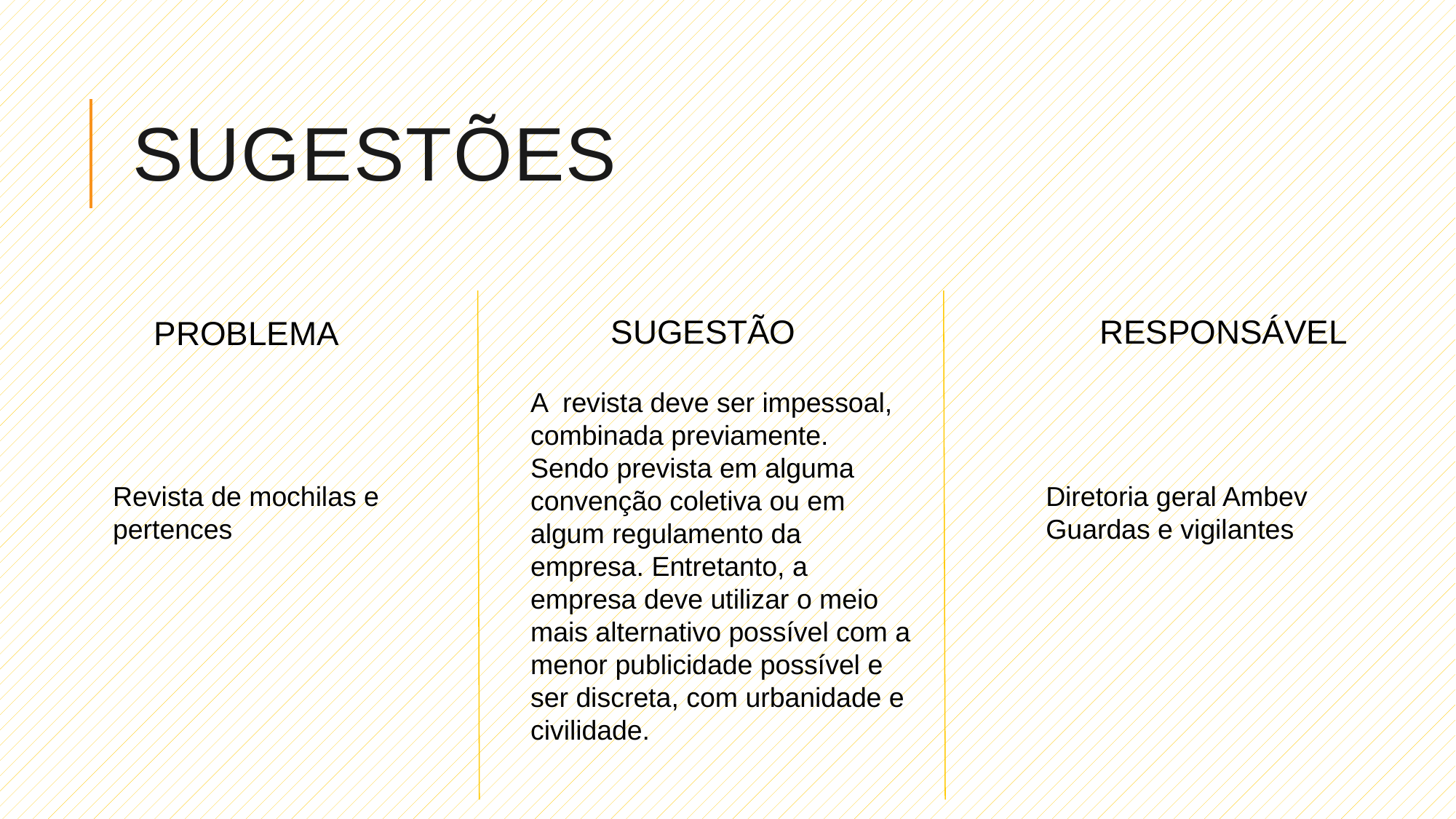

# sUGESTÕES
SUGESTÃO
RESPONSÁVEL
PROBLEMA
A  revista deve ser impessoal, combinada previamente. Sendo prevista em alguma convenção coletiva ou em algum regulamento da empresa. Entretanto, a empresa deve utilizar o meio mais alternativo possível com a menor publicidade possível e ser discreta, com urbanidade e civilidade.
Revista de mochilas e pertences
Diretoria geral Ambev
Guardas e vigilantes